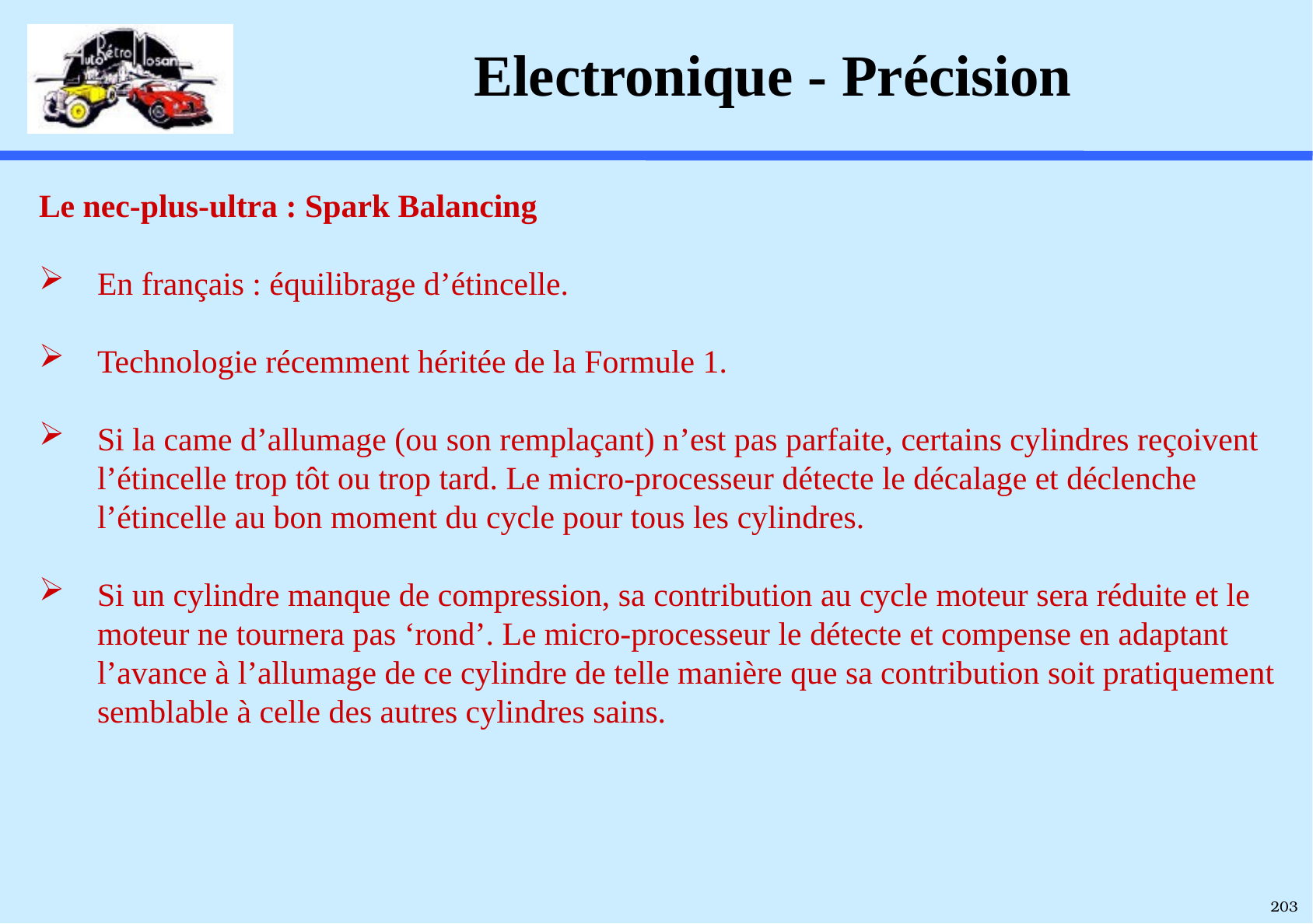

# Electronique - Précision
Le nec-plus-ultra : Spark Balancing

En français : équilibrage d’étincelle.
Technologie récemment héritée de la Formule 1.
Si la came d’allumage (ou son remplaçant) n’est pas parfaite, certains cylindres reçoivent l’étincelle trop tôt ou trop tard. Le micro-processeur détecte le décalage et déclenche l’étincelle au bon moment du cycle pour tous les cylindres.
Si un cylindre manque de compression, sa contribution au cycle moteur sera réduite et le moteur ne tournera pas ‘rond’. Le micro-processeur le détecte et compense en adaptant l’avance à l’allumage de ce cylindre de telle manière que sa contribution soit pratiquement semblable à celle des autres cylindres sains.
203